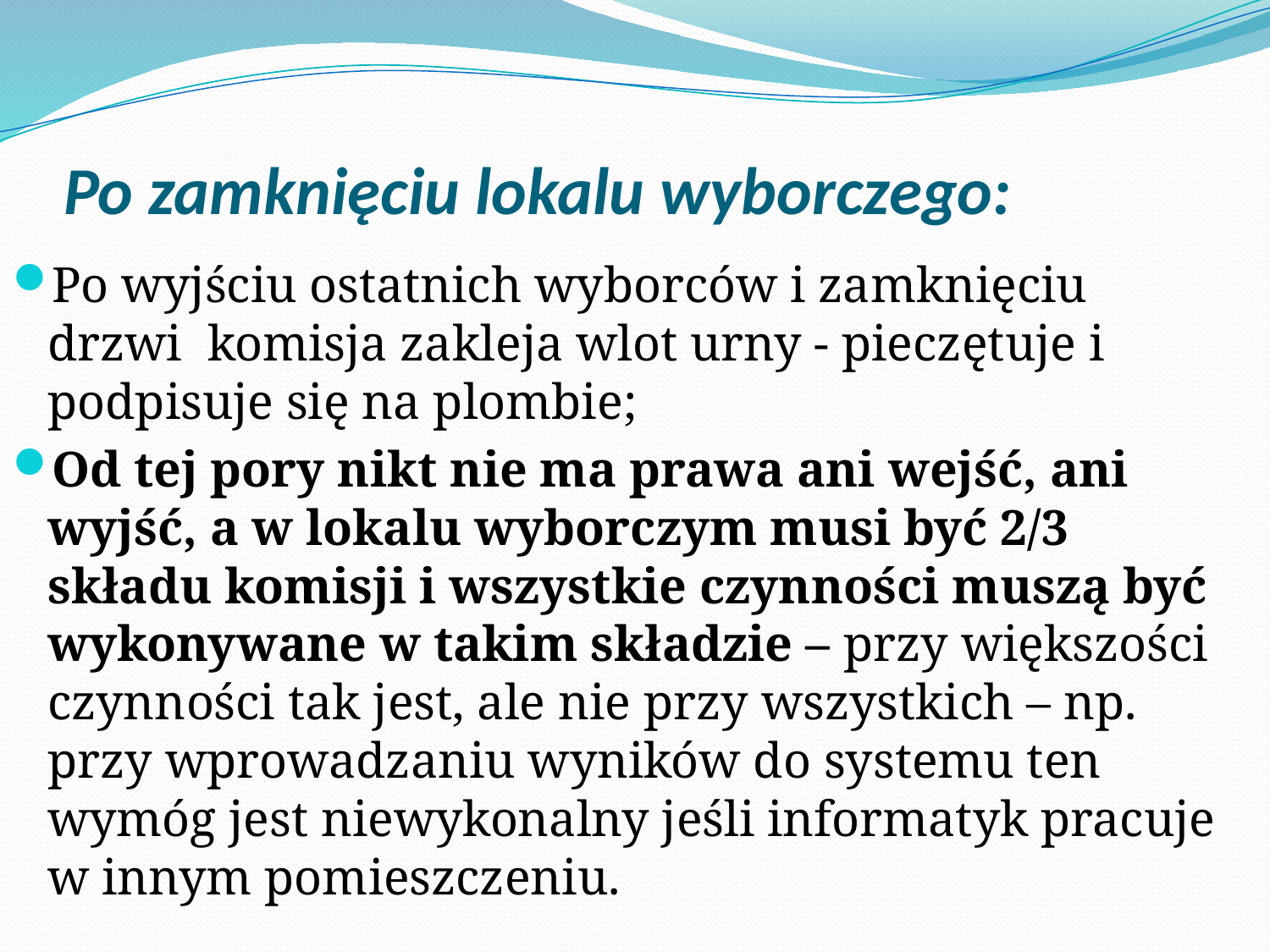

# Po zamknięciu lokalu wyborczego:
Po wyjściu ostatnich wyborców i zamknięciu drzwi  komisja zakleja wlot urny - pieczętuje i podpisuje się na plombie;
Od tej pory nikt nie ma prawa ani wejść, ani wyjść, a w lokalu wyborczym musi być 2/3 składu komisji i wszystkie czynności muszą być wykonywane w takim składzie – przy większości czynności tak jest, ale nie przy wszystkich – np. przy wprowadzaniu wyników do systemu ten wymóg jest niewykonalny jeśli informatyk pracuje w innym pomieszczeniu.